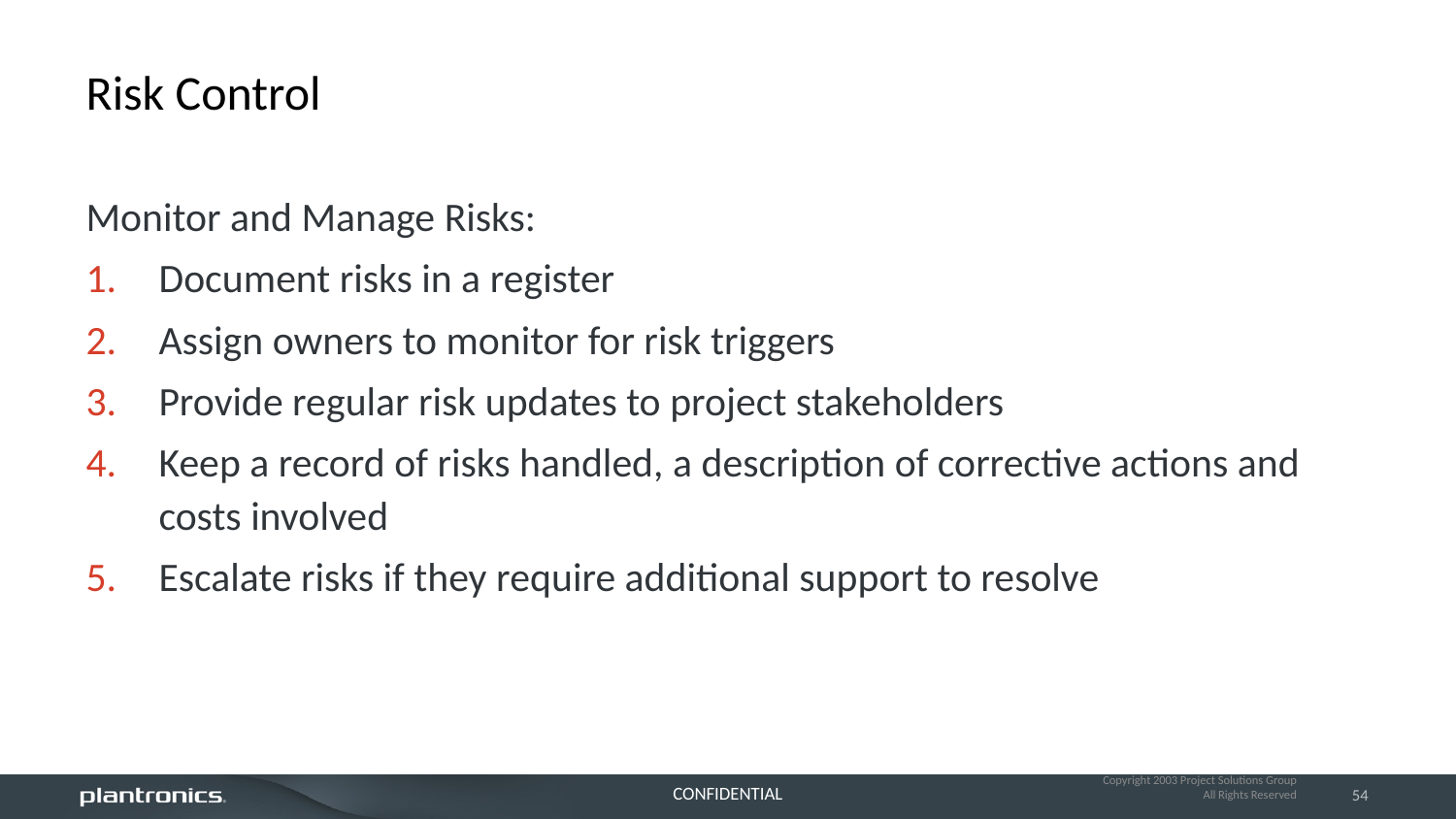

# Risk Control
Monitor and Manage Risks:
Document risks in a register
Assign owners to monitor for risk triggers
Provide regular risk updates to project stakeholders
Keep a record of risks handled, a description of corrective actions and costs involved
Escalate risks if they require additional support to resolve
Copyright 2003 Project Solutions Group
All Rights Reserved

54